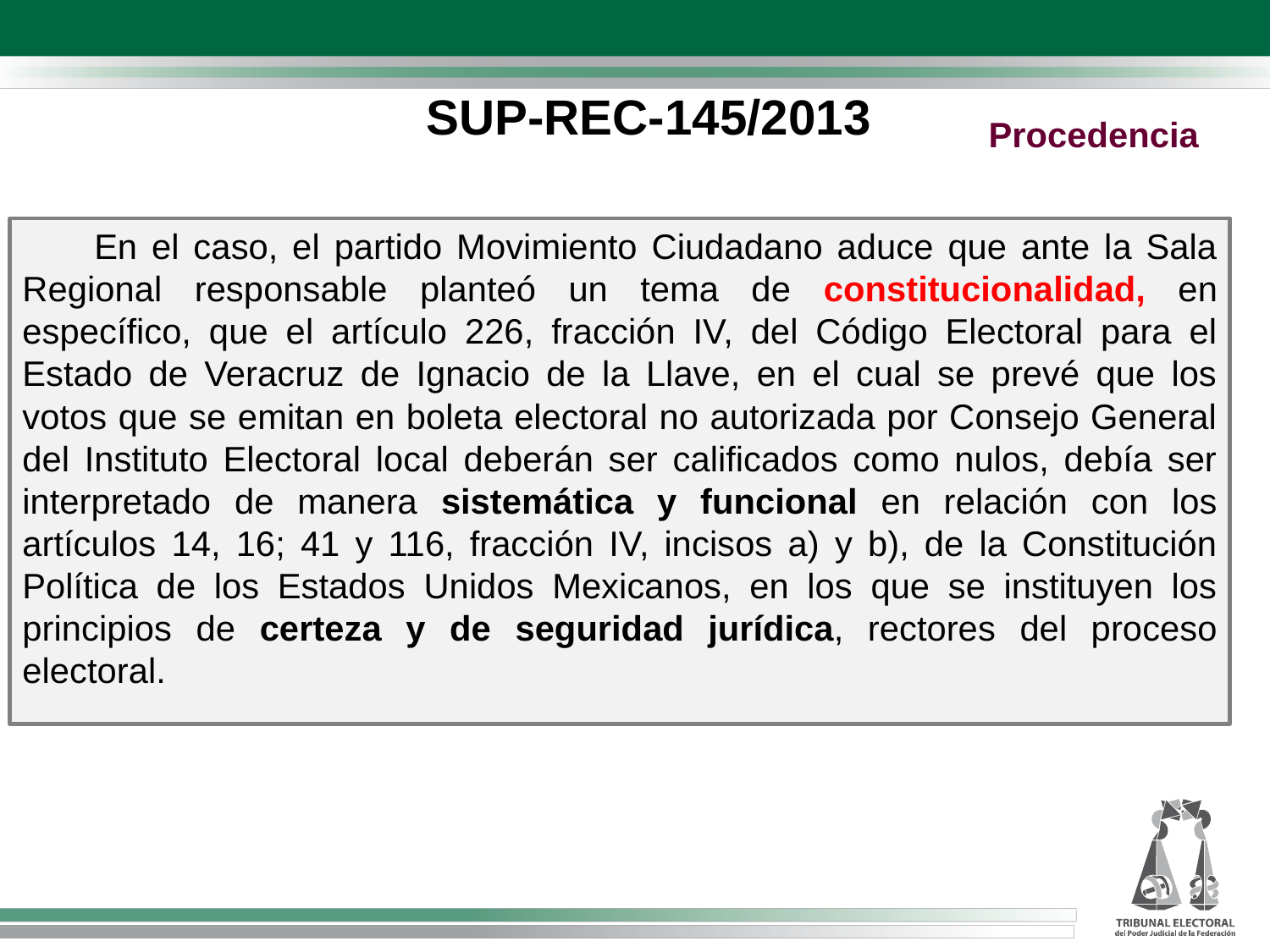

SUP-REC-145/2013
Procedencia
     En el caso, el partido Movimiento Ciudadano aduce que ante la Sala Regional responsable planteó un tema de constitucionalidad, en específico, que el artículo 226, fracción IV, del Código Electoral para el Estado de Veracruz de Ignacio de la Llave, en el cual se prevé que los votos que se emitan en boleta electoral no autorizada por Consejo General del Instituto Electoral local deberán ser calificados como nulos, debía ser interpretado de manera sistemática y funcional en relación con los artículos 14, 16; 41 y 116, fracción IV, incisos a) y b), de la Constitución Política de los Estados Unidos Mexicanos, en los que se instituyen los principios de certeza y de seguridad jurídica, rectores del proceso electoral.